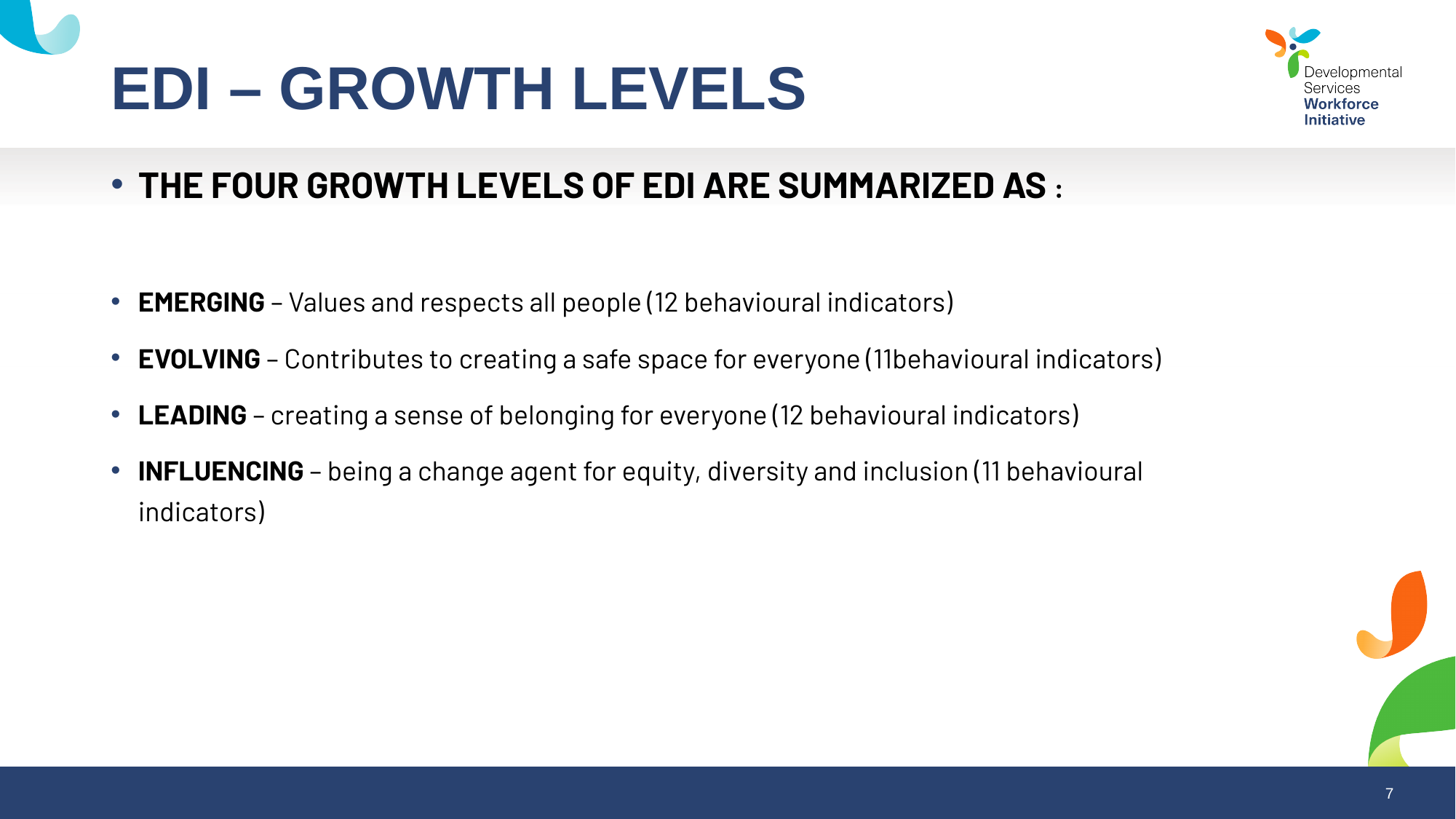

# EDI – GROWTH LEVELS
THE FOUR GROWTH LEVELS OF EDI ARE SUMMARIZED AS :

EMERGING – Values and respects all people (12 behavioural indicators)
EVOLVING – Contributes to creating a safe space for everyone (11behavioural indicators)
LEADING – creating a sense of belonging for everyone (12 behavioural indicators)
INFLUENCING – being a change agent for equity, diversity and inclusion (11 behavioural indicators)